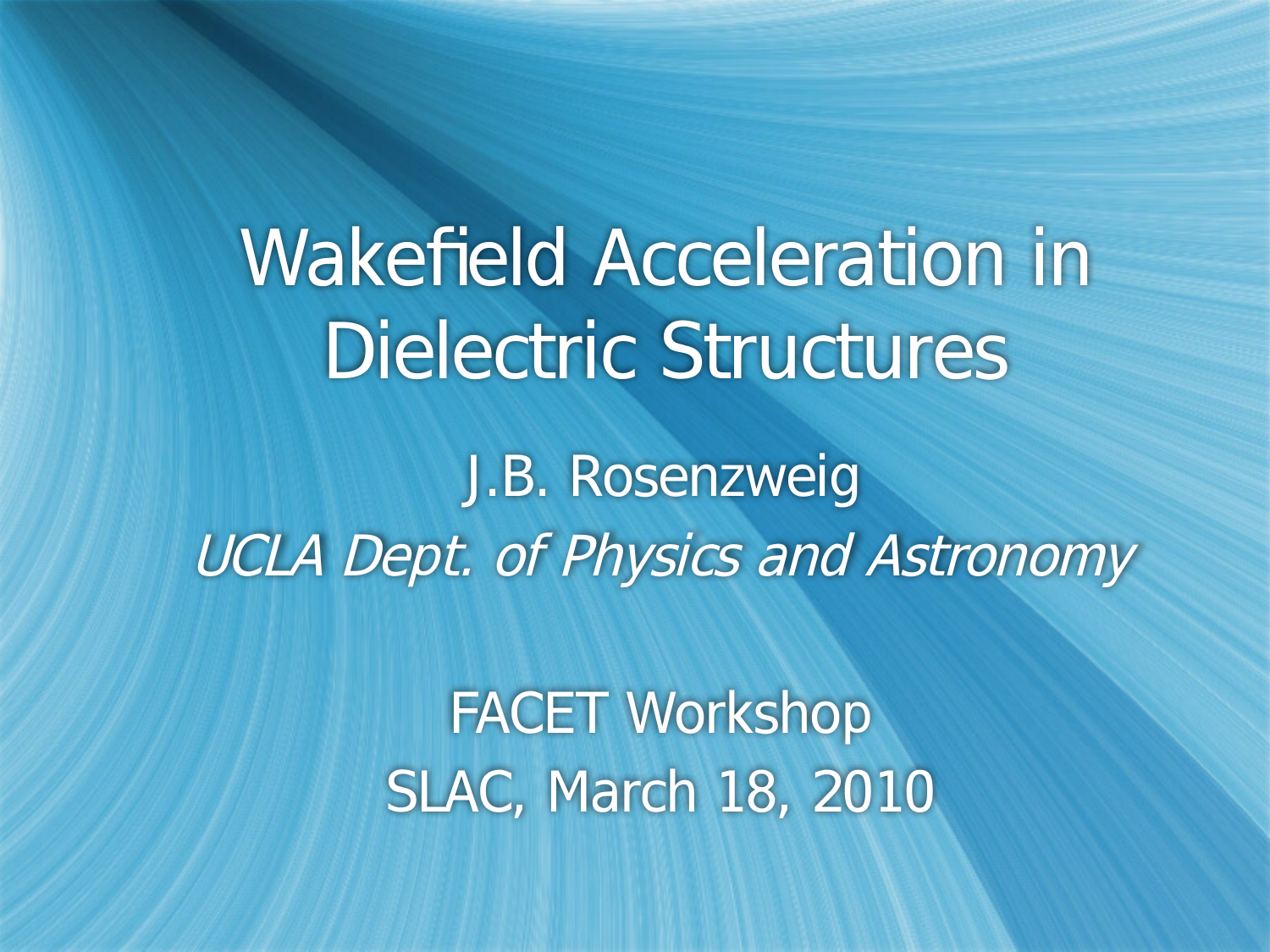

# Wakefield Acceleration in Dielectric Structures
J.B. Rosenzweig
UCLA Dept. of Physics and Astronomy

FACET Workshop
SLAC, March 18, 2010